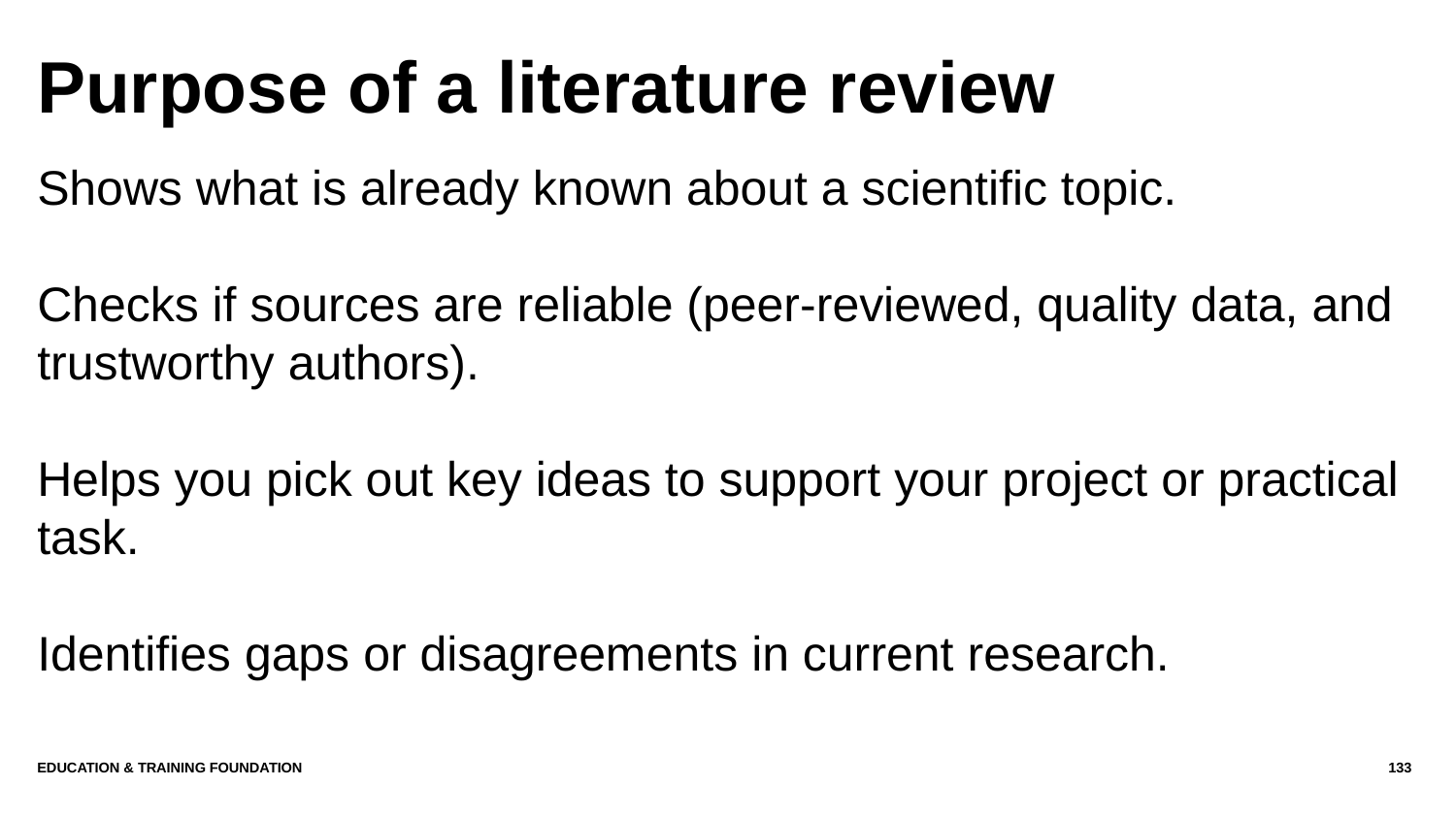

# Purpose of a literature review
Shows what is already known about a scientific topic.

Checks if sources are reliable (peer‑reviewed, quality data, and  trustworthy authors).

Helps you pick out key ideas to support your project or practical task.

Identifies gaps or disagreements in current research.
Education & Training Foundation
133